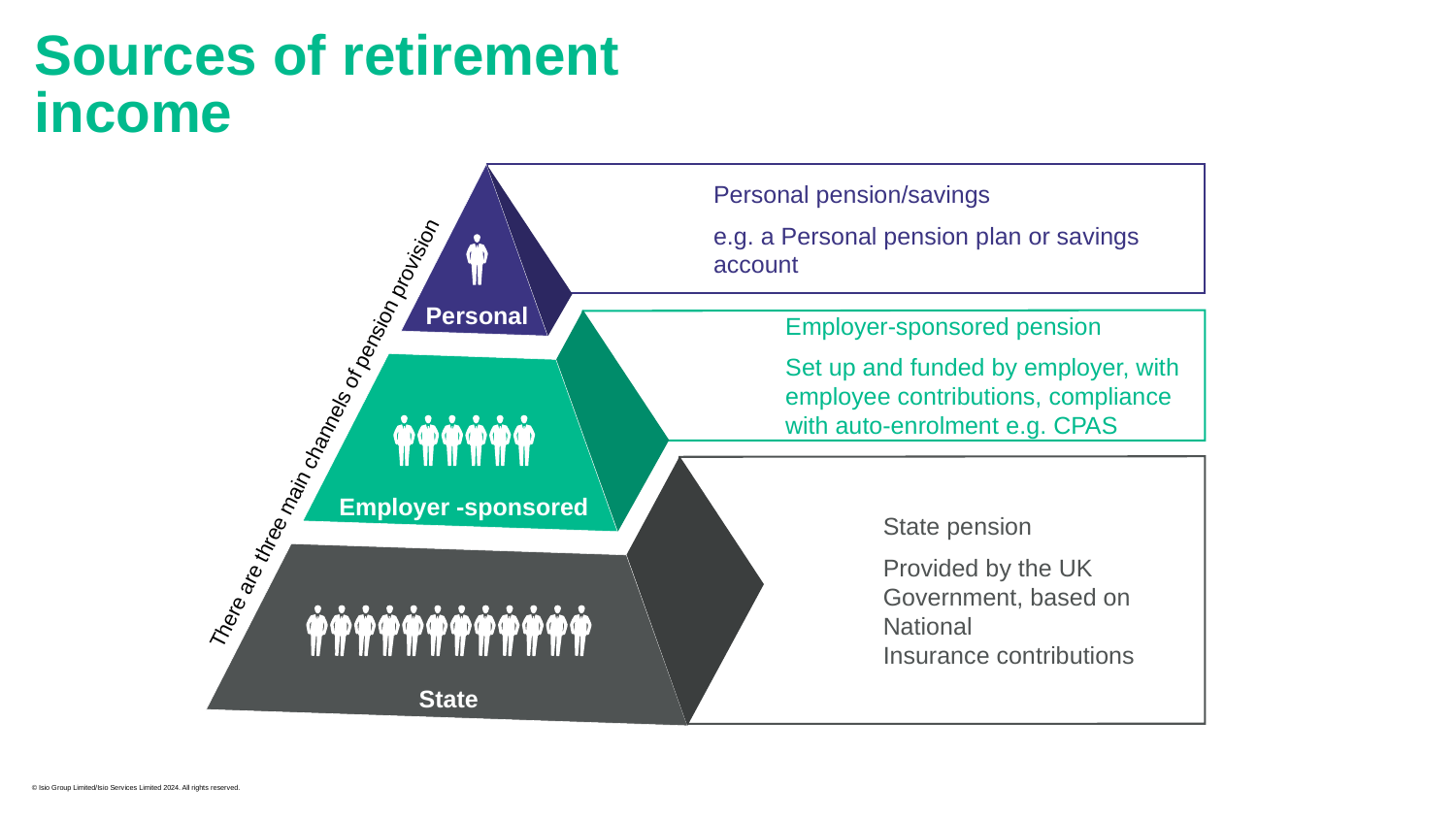

# Sources of retirement income

Personal pension/savings
e.g. a Personal pension plan or savings account

Personal

Employer-sponsored pension
Set up and funded by employer, with employee contributions, compliance with auto-enrolment e.g. CPAS

There are three main channels of pension provision

State pension
Provided by the UK Government, based on National Insurance contributions
Employer -sponsored

State